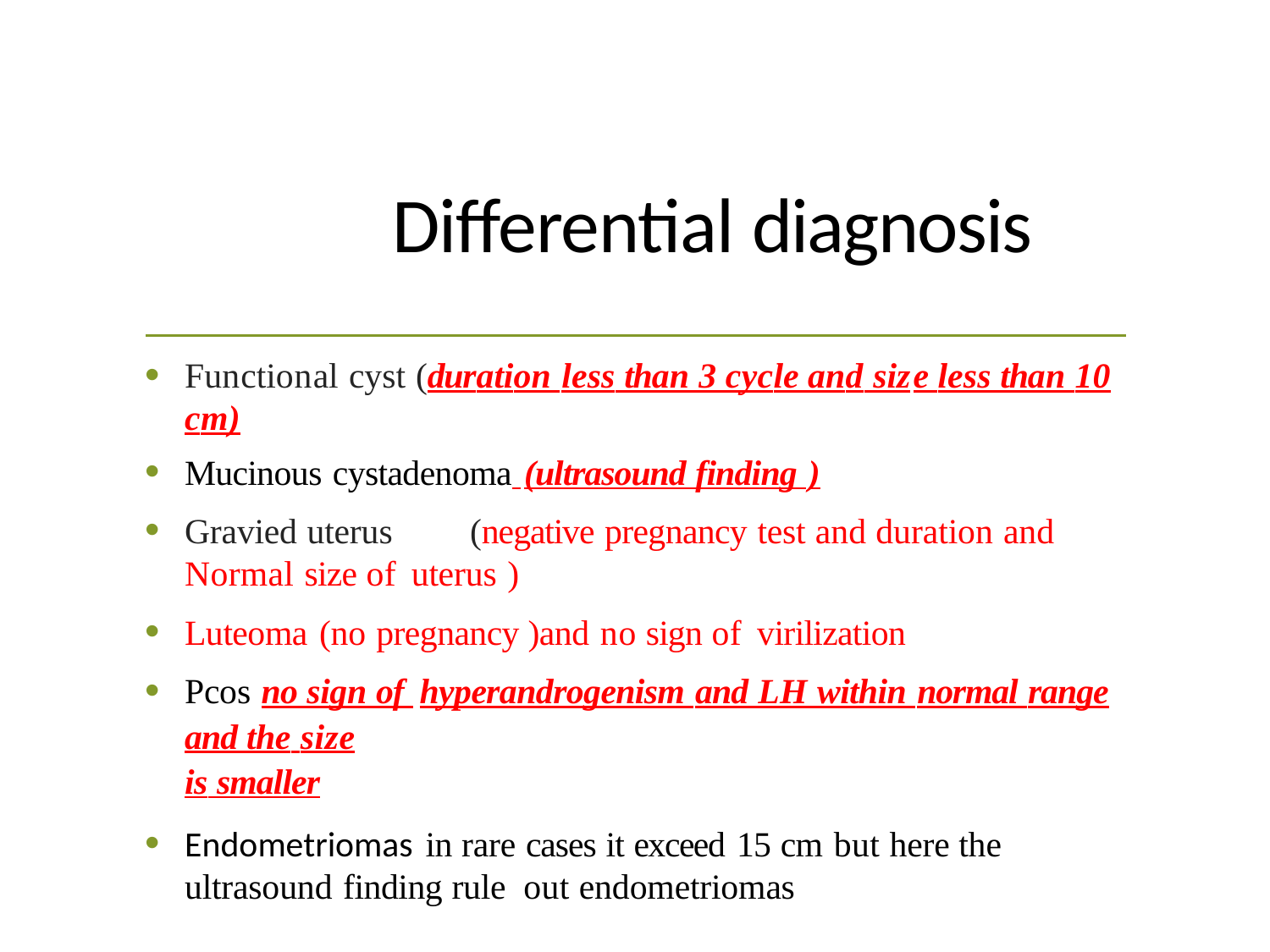

# Differential diagnosis

Functional cyst (duration less than 3 cycle and size less than 10 cm)
Mucinous cystadenoma (ultrasound finding )
Gravied uterus	(negative pregnancy test and duration and Normal size of uterus )
Luteoma (no pregnancy )and no sign of virilization
Pcos no sign of hyperandrogenism and LH within normal range and the size
is smaller
Endometriomas in rare cases it exceed 15 cm but here the ultrasound finding rule  out endometriomas